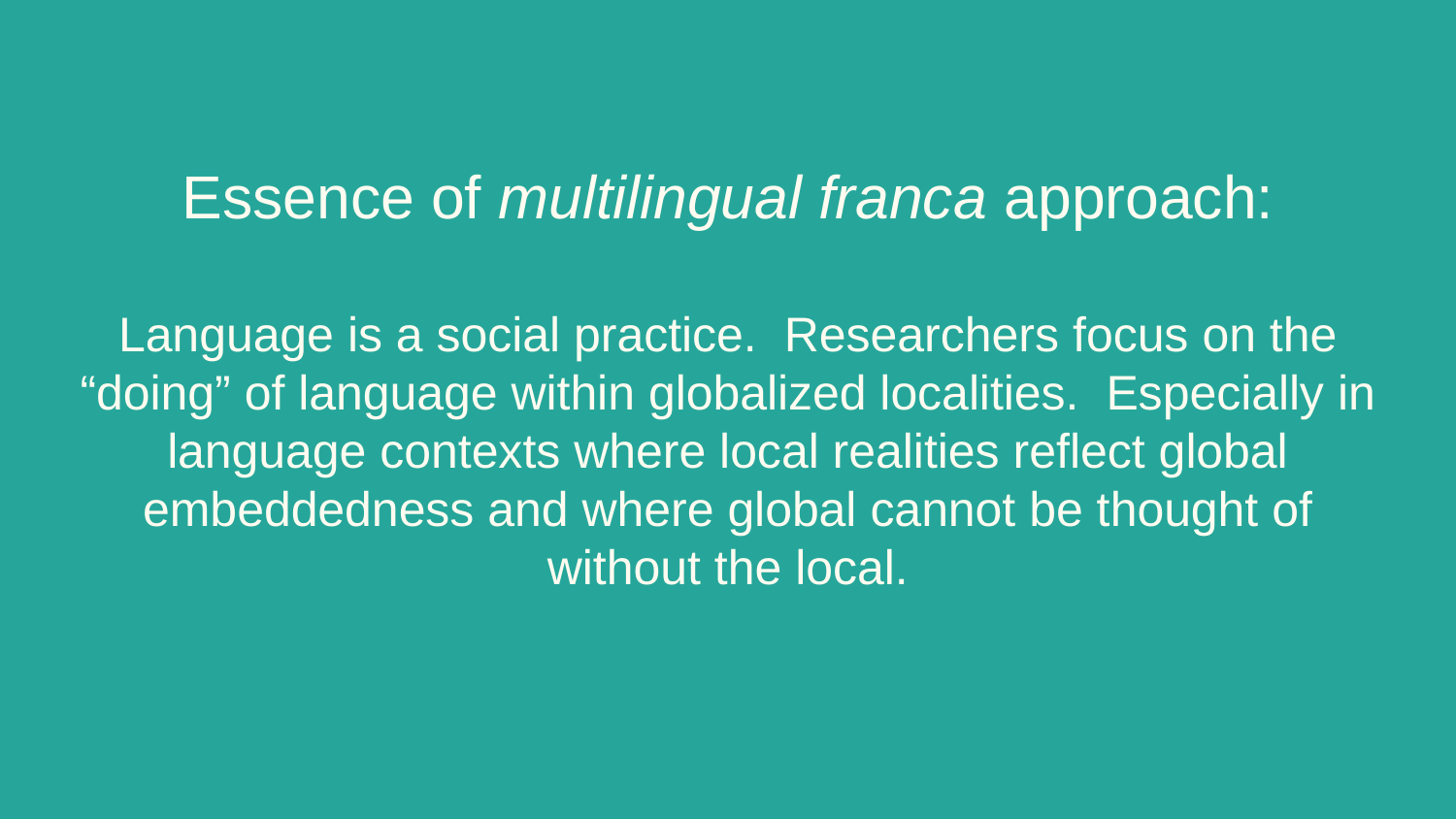

# Essence of multilingual franca approach:

Language is a social practice.  Researchers focus on the “doing” of language within globalized localities.  Especially in language contexts where local realities reflect global embeddedness and where global cannot be thought of without the local.